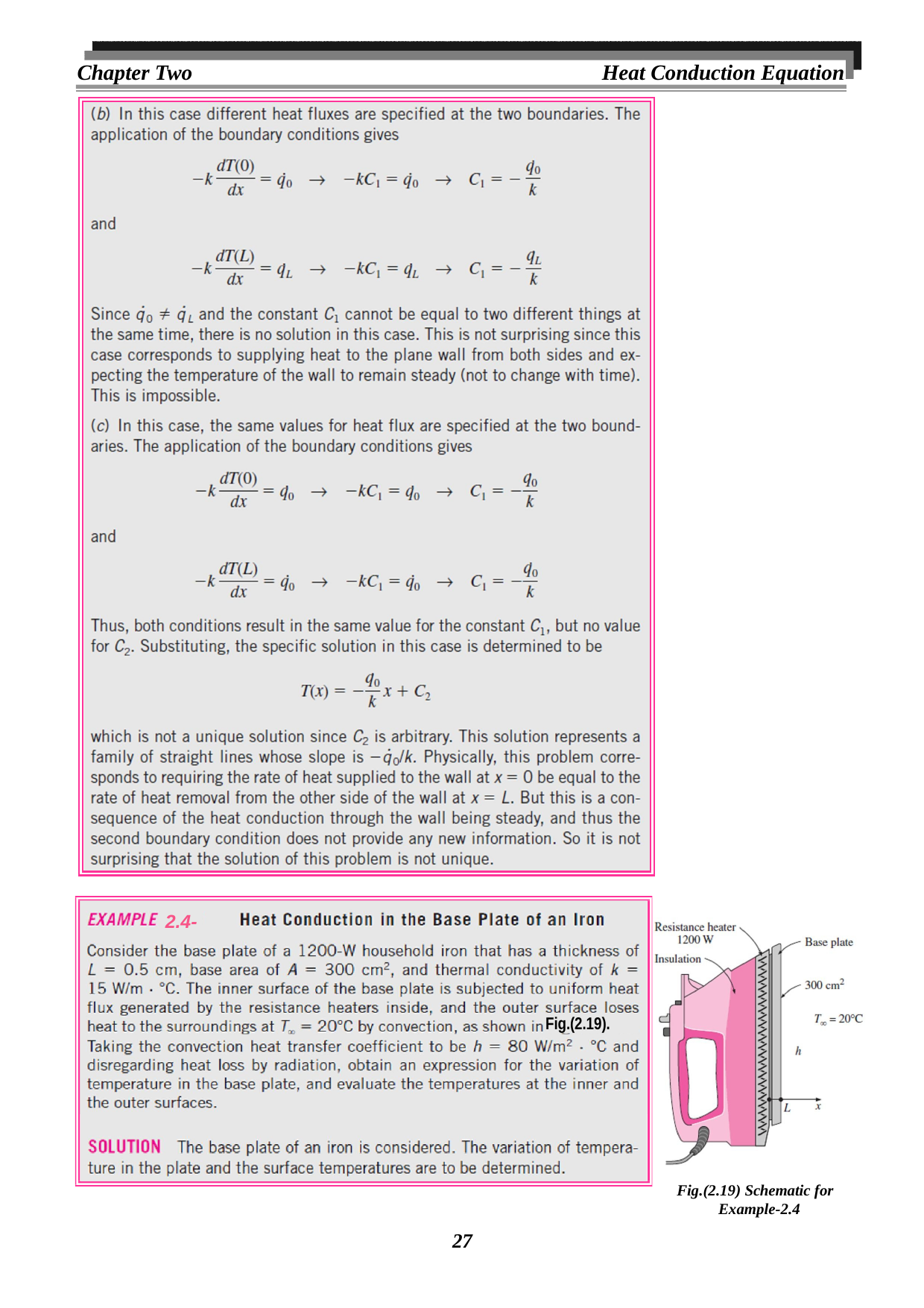

Chapter Two
Heat Conduction Equation

2.4-

Fig.(2.19).
Fig.(2.19) Schematic for  Example-2.4
27